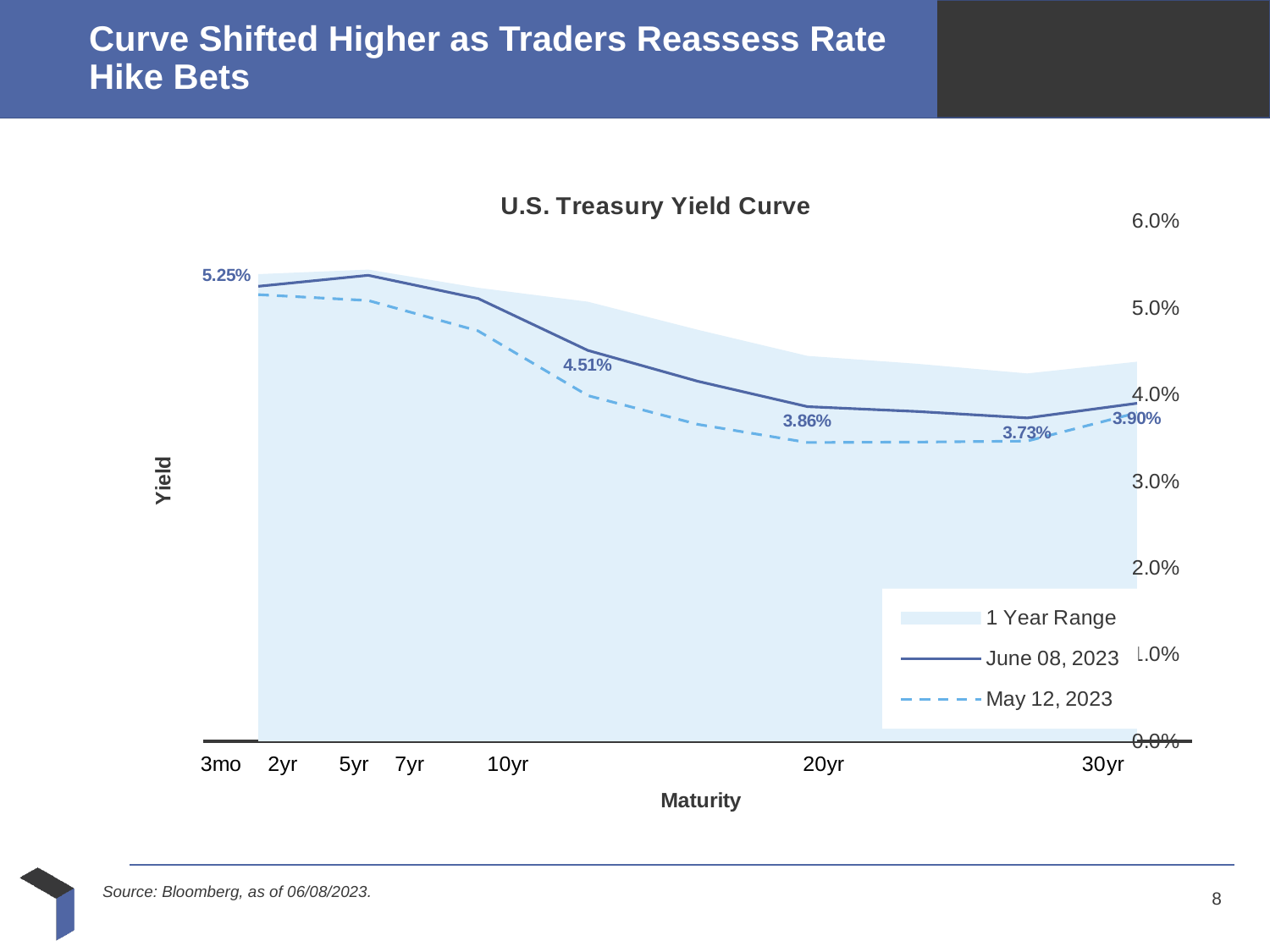

# Curve Shifted Higher as Traders Reassess Rate Hike Bets

### Chart: U.S. Treasury Yield Curve

| Category | 1 Year Range | 1 Year Range Low | June 08, 2023 | May 12, 2023 |
|---|---|---|---|---|
Source: Bloomberg, as of 06/08/2023.
8